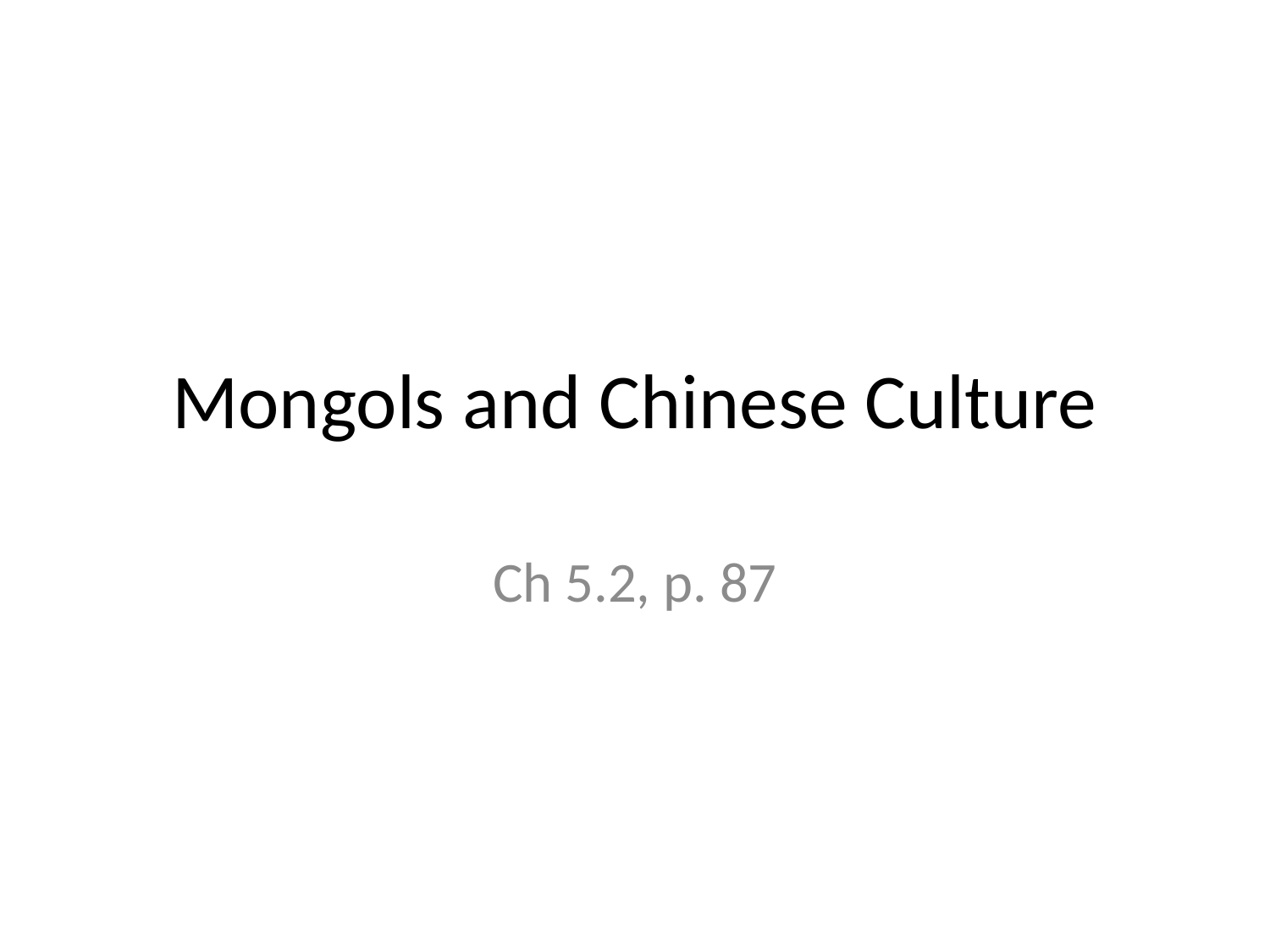

# Mongols and Chinese Culture
Ch 5.2, p. 87